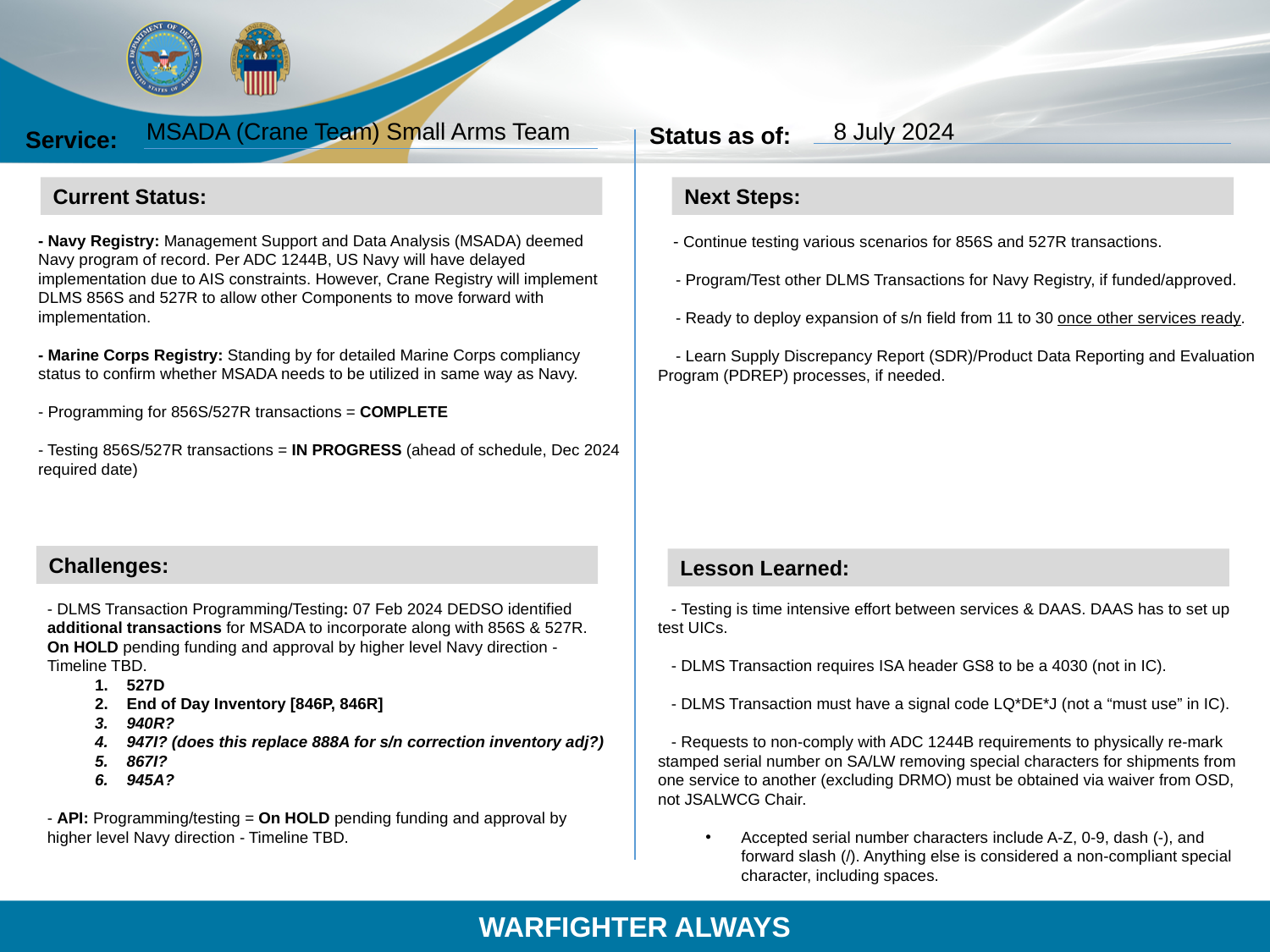

8 July 2024
MSADA (Crane Team) Small Arms Team

- Navy Registry: Management Support and Data Analysis (MSADA) deemed Navy program of record. Per ADC 1244B, US Navy will have delayed implementation due to AIS constraints. However, Crane Registry will implement DLMS 856S and 527R to allow other Components to move forward with implementation.

- Marine Corps Registry: Standing by for detailed Marine Corps compliancy status to confirm whether MSADA needs to be utilized in same way as Navy.

- Programming for 856S/527R transactions = COMPLETE

- Testing 856S/527R transactions = IN PROGRESS (ahead of schedule, Dec 2024 required date)
    - Continue testing various scenarios for 856S and 527R transactions.
    - Program/Test other DLMS Transactions for Navy Registry, if funded/approved.
    - Ready to deploy expansion of s/n field from 11 to 30 once other services ready.
    - Learn Supply Discrepancy Report (SDR)/Product Data Reporting and Evaluation Program (PDREP) processes, if needed.

- DLMS Transaction Programming/Testing: 07 Feb 2024 DEDSO identified additional transactions for MSADA to incorporate along with 856S & 527R. On HOLD pending funding and approval by higher level Navy direction - Timeline TBD.
527D
End of Day Inventory [846P, 846R]
940R?
947I? (does this replace 888A for s/n correction inventory adj?)
867I?
945A?

- API: Programming/testing = On HOLD pending funding and approval by higher level Navy direction - Timeline TBD.
   - Testing is time intensive effort between services & DAAS. DAAS has to set up test UICs.

   - DLMS Transaction requires ISA header GS8 to be a 4030 (not in IC).

   - DLMS Transaction must have a signal code LQ*DE*J (not a “must use” in IC).

   - Requests to non-comply with ADC 1244B requirements to physically re-mark stamped serial number on SA/LW removing special characters for shipments from one service to another (excluding DRMO) must be obtained via waiver from OSD, not JSALWCG Chair.

Accepted serial number characters include A-Z, 0-9, dash (-), and forward slash (/). Anything else is considered a non-compliant special character, including spaces.